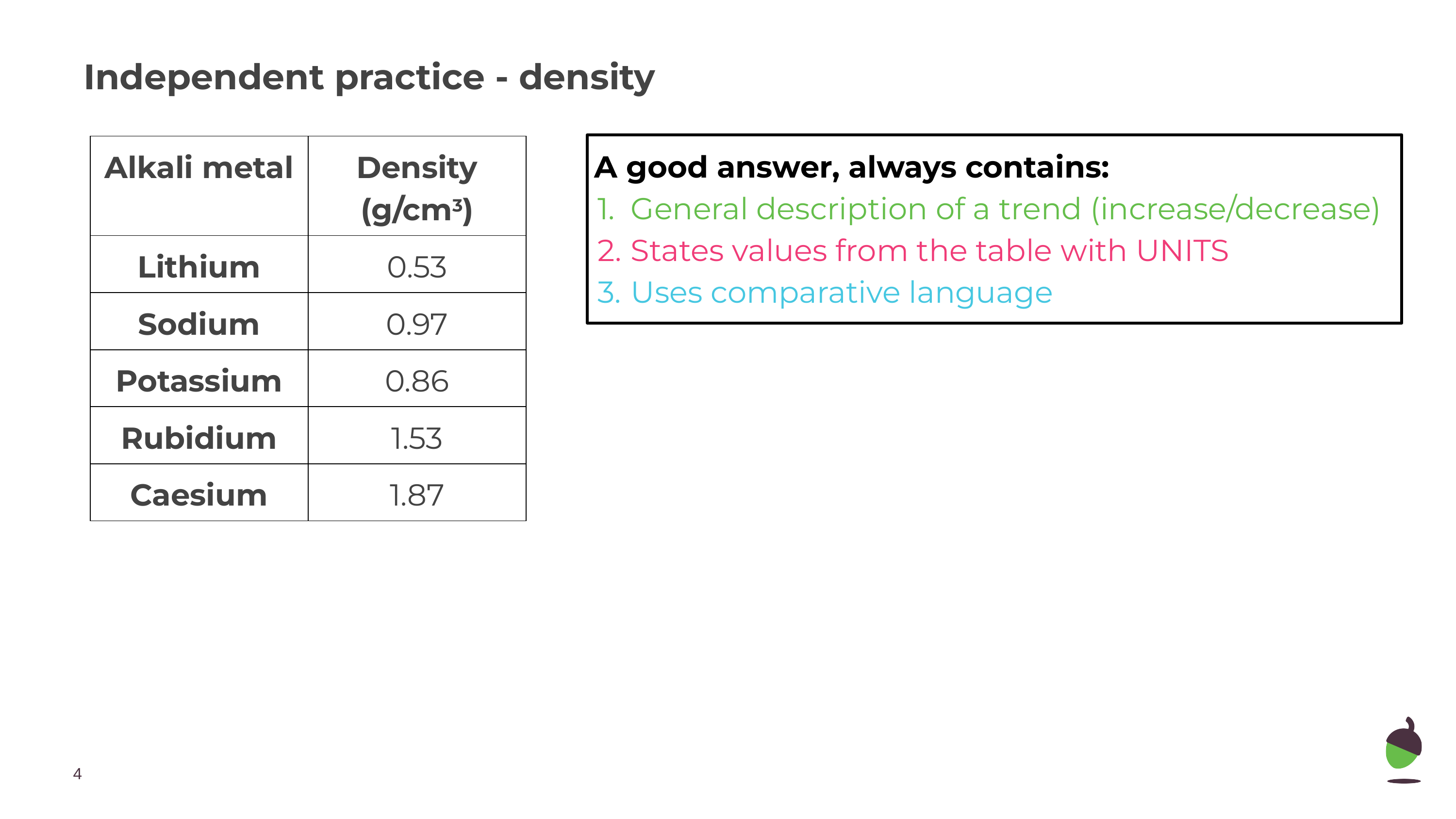

Independent practice - density
A good answer, always contains:
General description of a trend (increase/decrease)
States values from the table with UNITS
Uses comparative language
| Alkali metal | Density (g/cm3) |
| --- | --- |
| Lithium | 0.53 |
| Sodium | 0.97 |
| Potassium | 0.86 |
| Rubidium | 1.53 |
| Caesium | 1.87 |
4